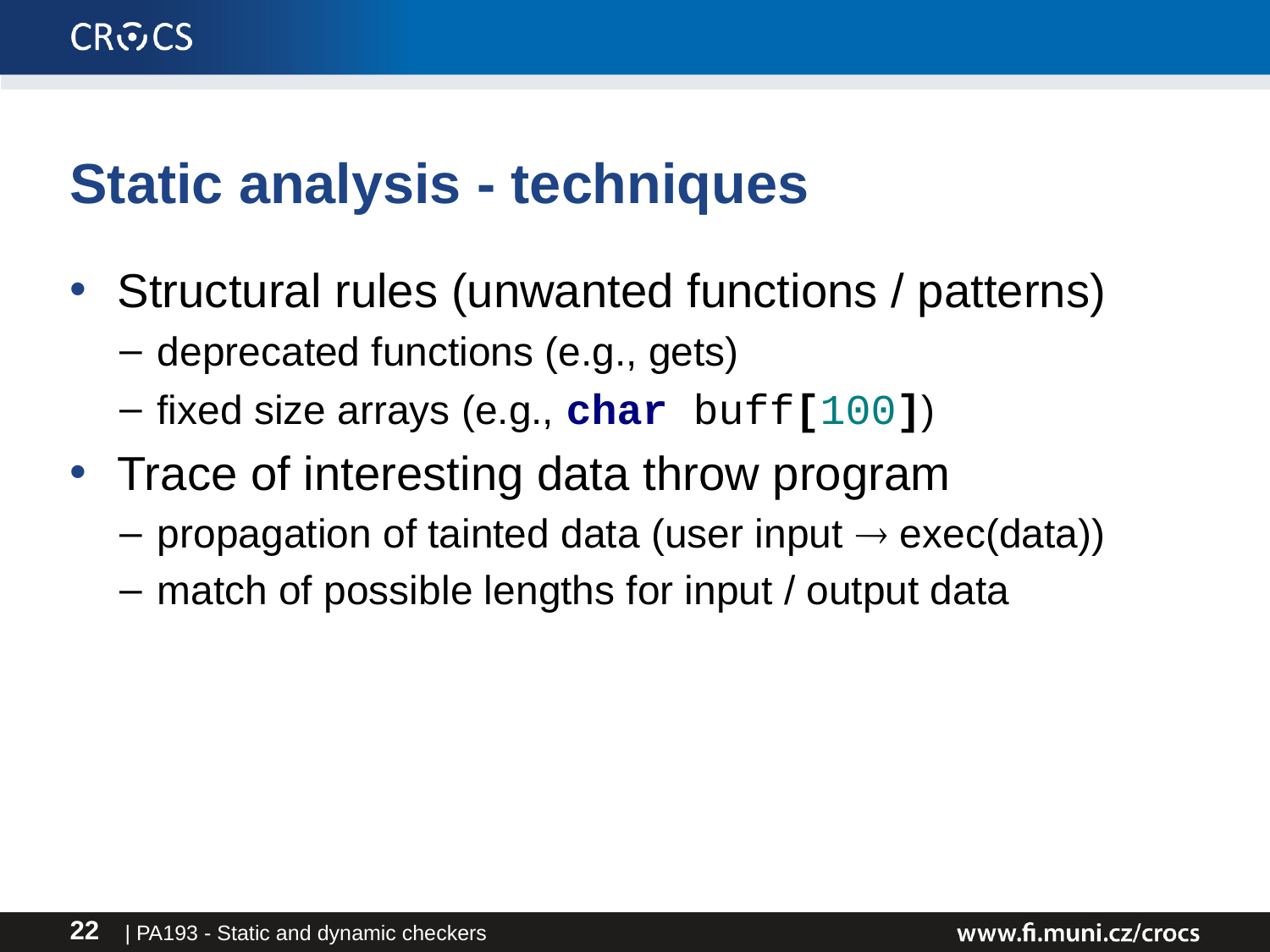

# Static analysis - techniques
Structural rules (unwanted functions / patterns)
deprecated functions (e.g., gets)
fixed size arrays (e.g., char buff[100])
Trace of interesting data throw program
propagation of tainted data (user input → exec(data))
match of possible lengths for input / output data
| PA193 - Static and dynamic checkers
22